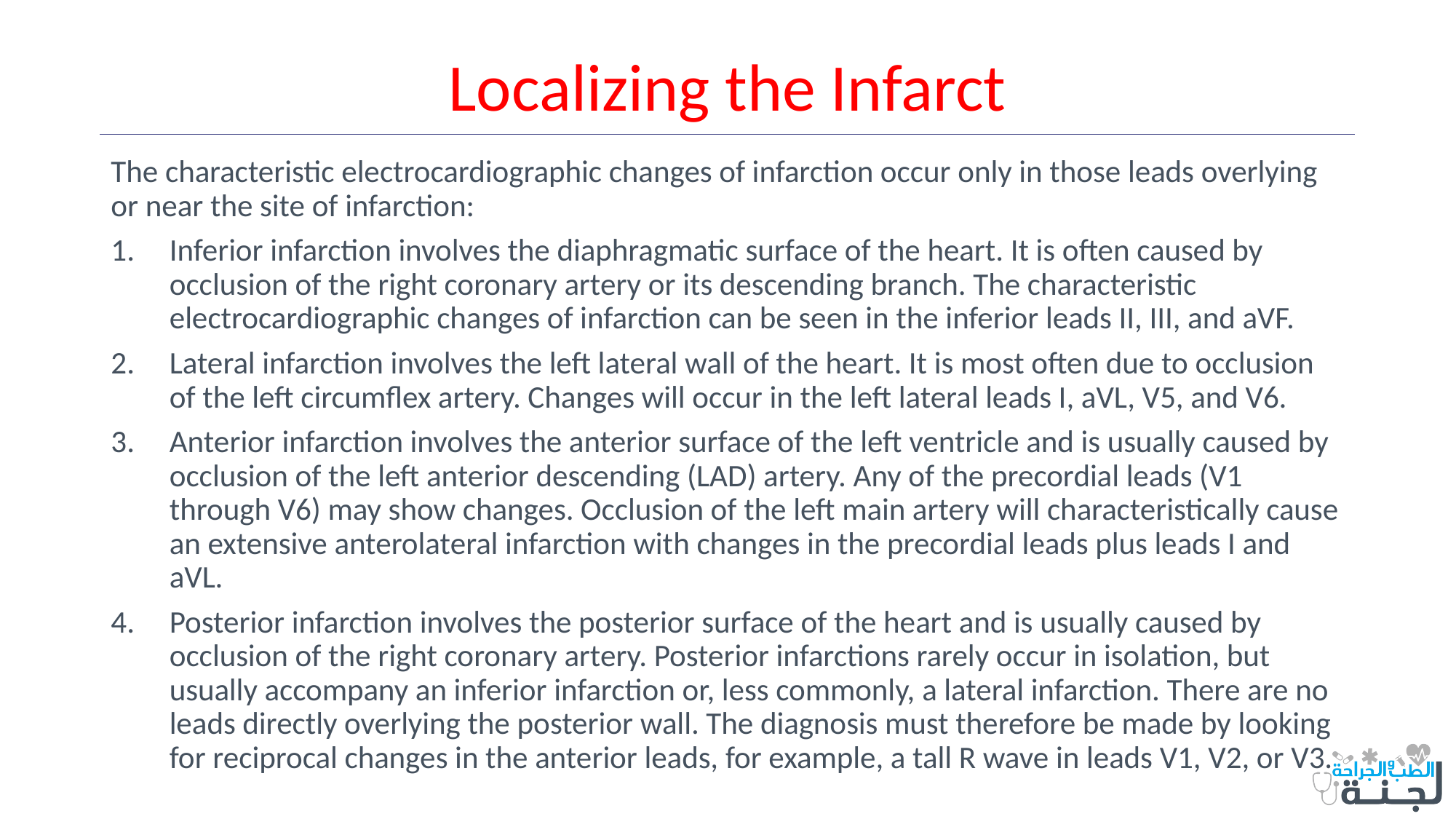

# Localizing the Infarct
The characteristic electrocardiographic changes of infarction occur only in those leads overlying or near the site of infarction:
Inferior infarction involves the diaphragmatic surface of the heart. It is often caused by occlusion of the right coronary artery or its descending branch. The characteristic electrocardiographic changes of infarction can be seen in the inferior leads II, III, and aVF.
Lateral infarction involves the left lateral wall of the heart. It is most often due to occlusion of the left circumflex artery. Changes will occur in the left lateral leads I, aVL, V5, and V6.
Anterior infarction involves the anterior surface of the left ventricle and is usually caused by occlusion of the left anterior descending (LAD) artery. Any of the precordial leads (V1 through V6) may show changes. Occlusion of the left main artery will characteristically cause an extensive anterolateral infarction with changes in the precordial leads plus leads I and aVL.
Posterior infarction involves the posterior surface of the heart and is usually caused by occlusion of the right coronary artery. Posterior infarctions rarely occur in isolation, but usually accompany an inferior infarction or, less commonly, a lateral infarction. There are no leads directly overlying the posterior wall. The diagnosis must therefore be made by looking for reciprocal changes in the anterior leads, for example, a tall R wave in leads V1, V2, or V3.